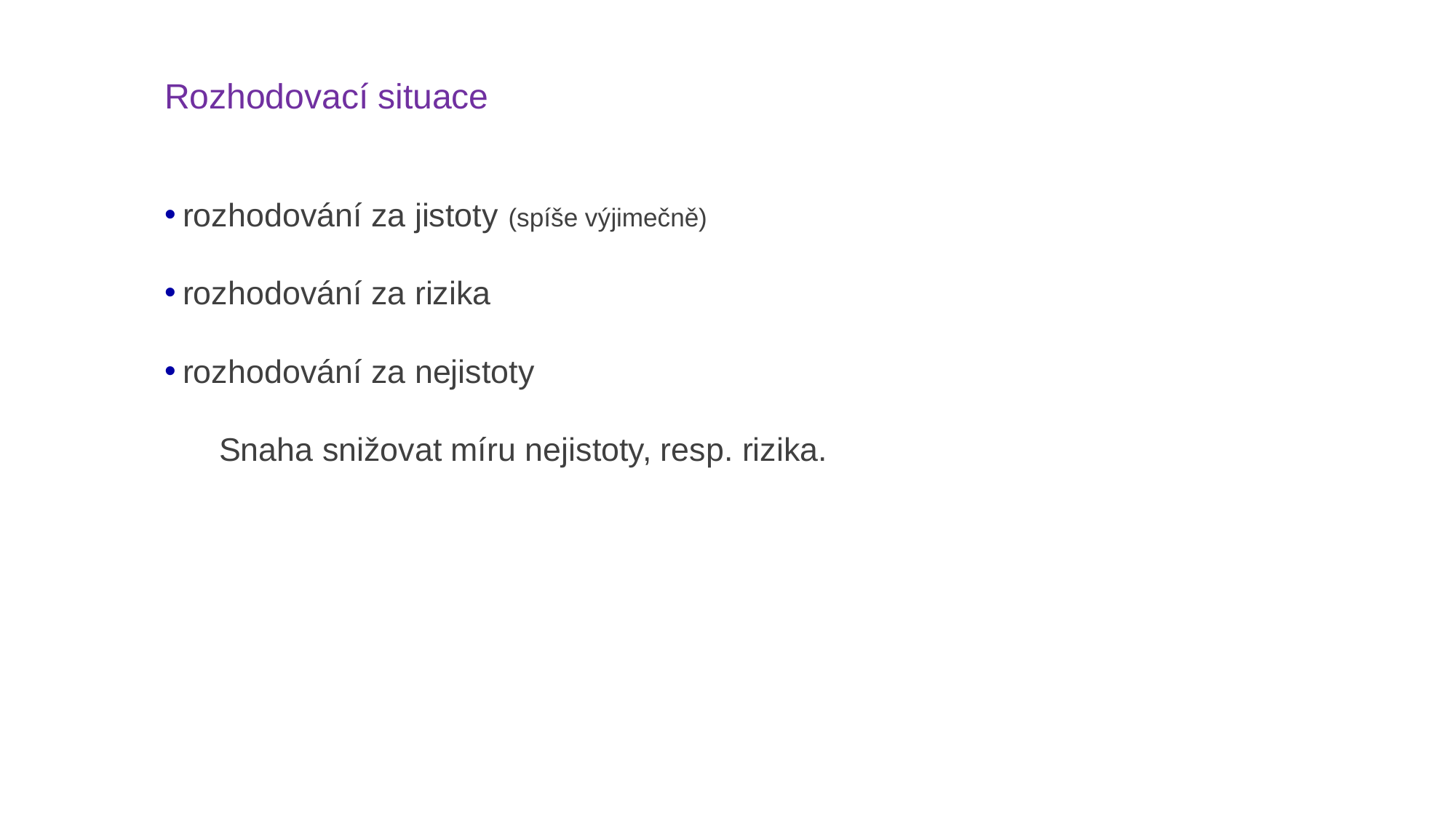

Rozhodovací situace

 rozhodování za jistoty (spíše výjimečně)

 rozhodování za rizika

 rozhodování za nejistoty

      Snaha snižovat míru nejistoty, resp. rizika.